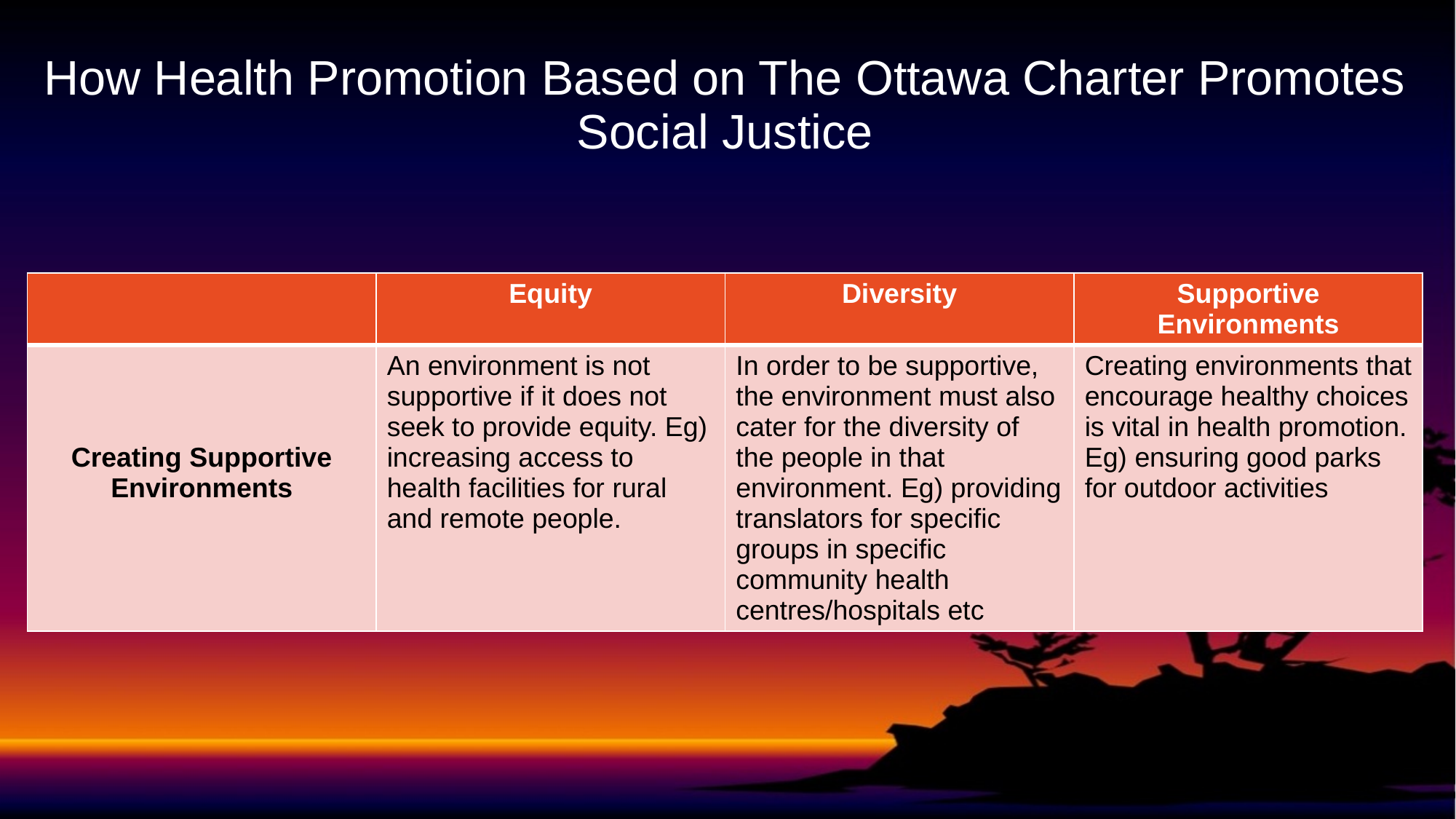

# How Health Promotion Based on The Ottawa Charter Promotes Social Justice
|  | Equity | Diversity | Supportive Environments |
| --- | --- | --- | --- |
| Creating Supportive Environments | An environment is not supportive if it does not seek to provide equity. Eg) increasing access to health facilities for rural and remote people. | In order to be supportive, the environment must also cater for the diversity of the people in that environment. Eg) providing translators for specific groups in specific community health centres/hospitals etc | Creating environments that encourage healthy choices is vital in health promotion. Eg) ensuring good parks for outdoor activities |